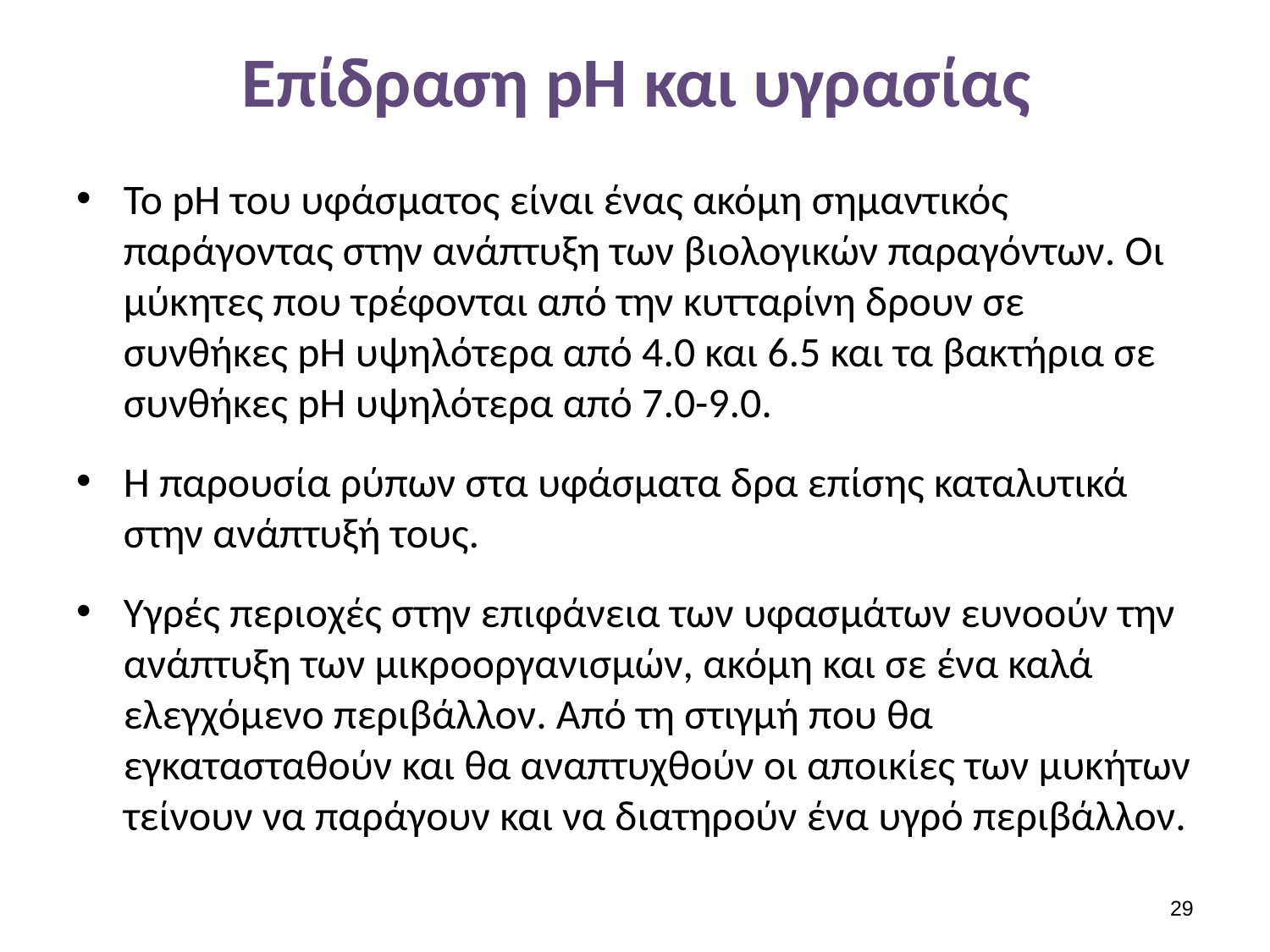

# Επίδραση pH και υγρασίας
Το pH του υφάσματος είναι ένας ακόμη σημαντικός παράγοντας στην ανάπτυξη των βιολογικών παραγόντων. Οι μύκητες που τρέφονται από την κυτταρίνη δρουν σε συνθήκες pH υψηλότερα από 4.0 και 6.5 και τα βακτήρια σε συνθήκες pH υψηλότερα από 7.0-9.0.
Η παρουσία ρύπων στα υφάσματα δρα επίσης καταλυτικά στην ανάπτυξή τους.
Υγρές περιοχές στην επιφάνεια των υφασμάτων ευνοούν την ανάπτυξη των μικροοργανισμών, ακόμη και σε ένα καλά ελεγχόμενο περιβάλλον. Από τη στιγμή που θα εγκατασταθούν και θα αναπτυχθούν οι αποικίες των μυκήτων τείνουν να παράγουν και να διατηρούν ένα υγρό περιβάλλον.

29